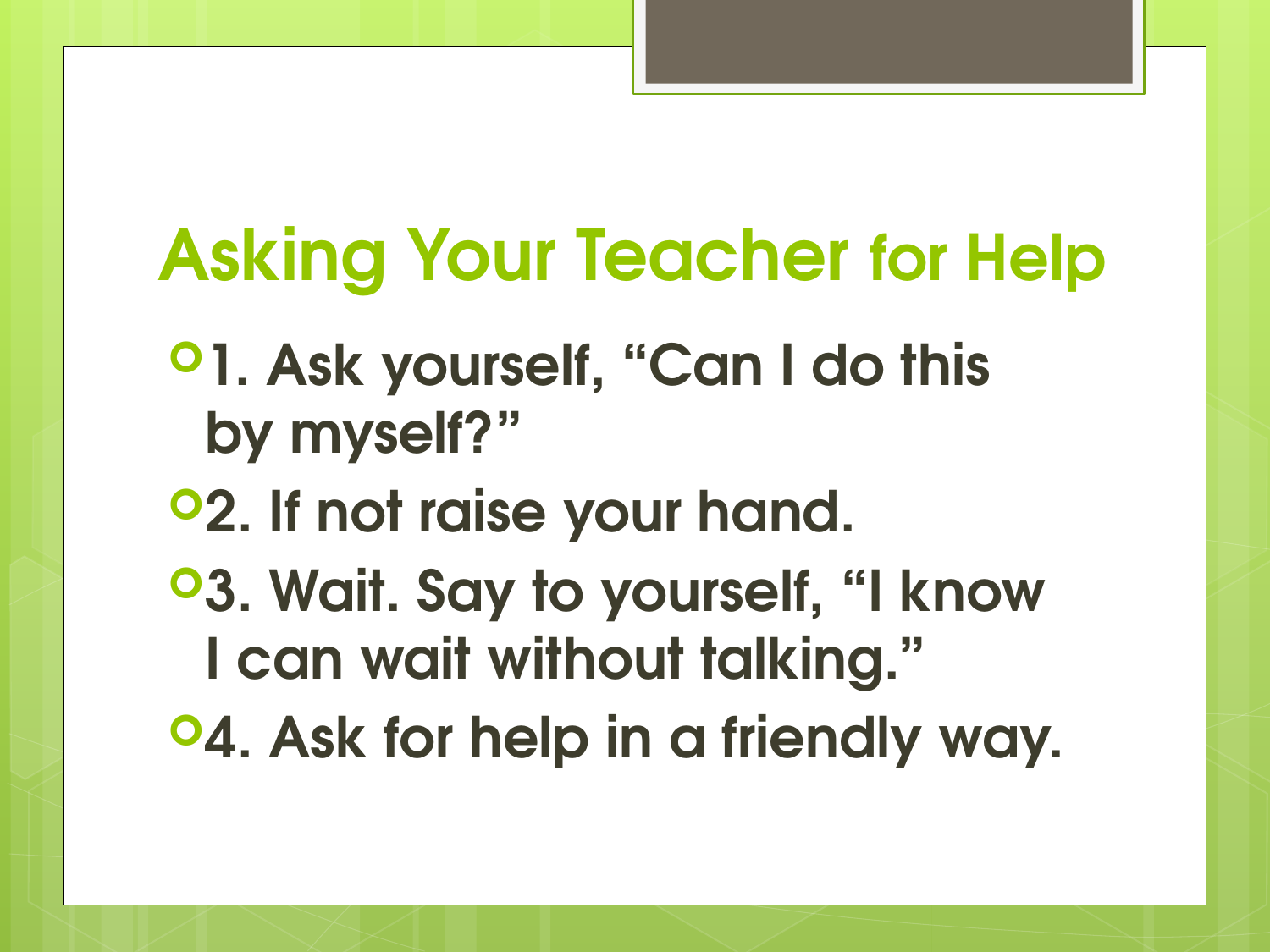

# Asking Your Teacher for Help
1. Ask yourself, “Can I do this by myself?”
2. If not raise your hand.
3. Wait. Say to yourself, “I know I can wait without talking.”
4. Ask for help in a friendly way.